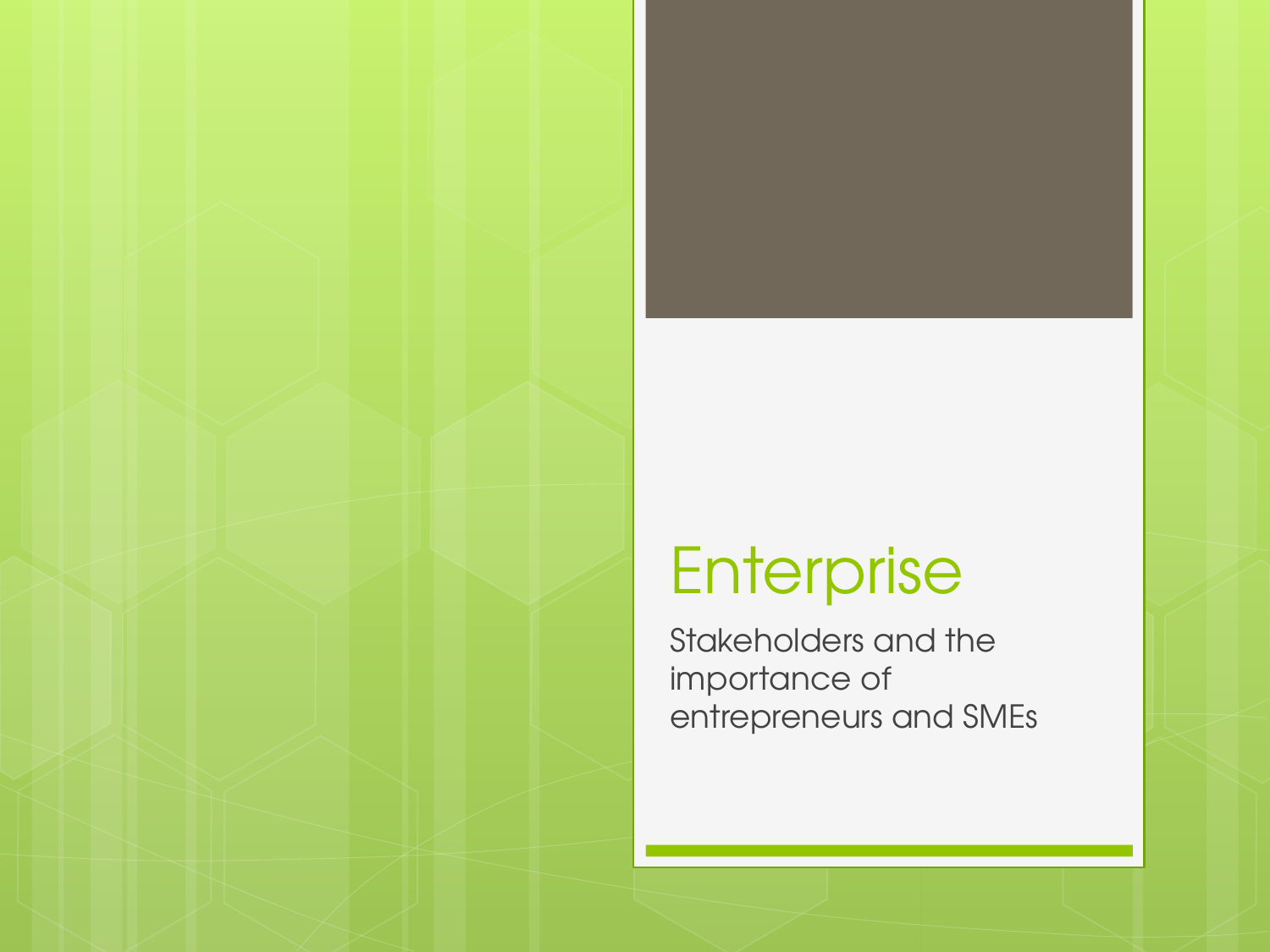

# Enterprise
Stakeholders and the importance of entrepreneurs and SMEs